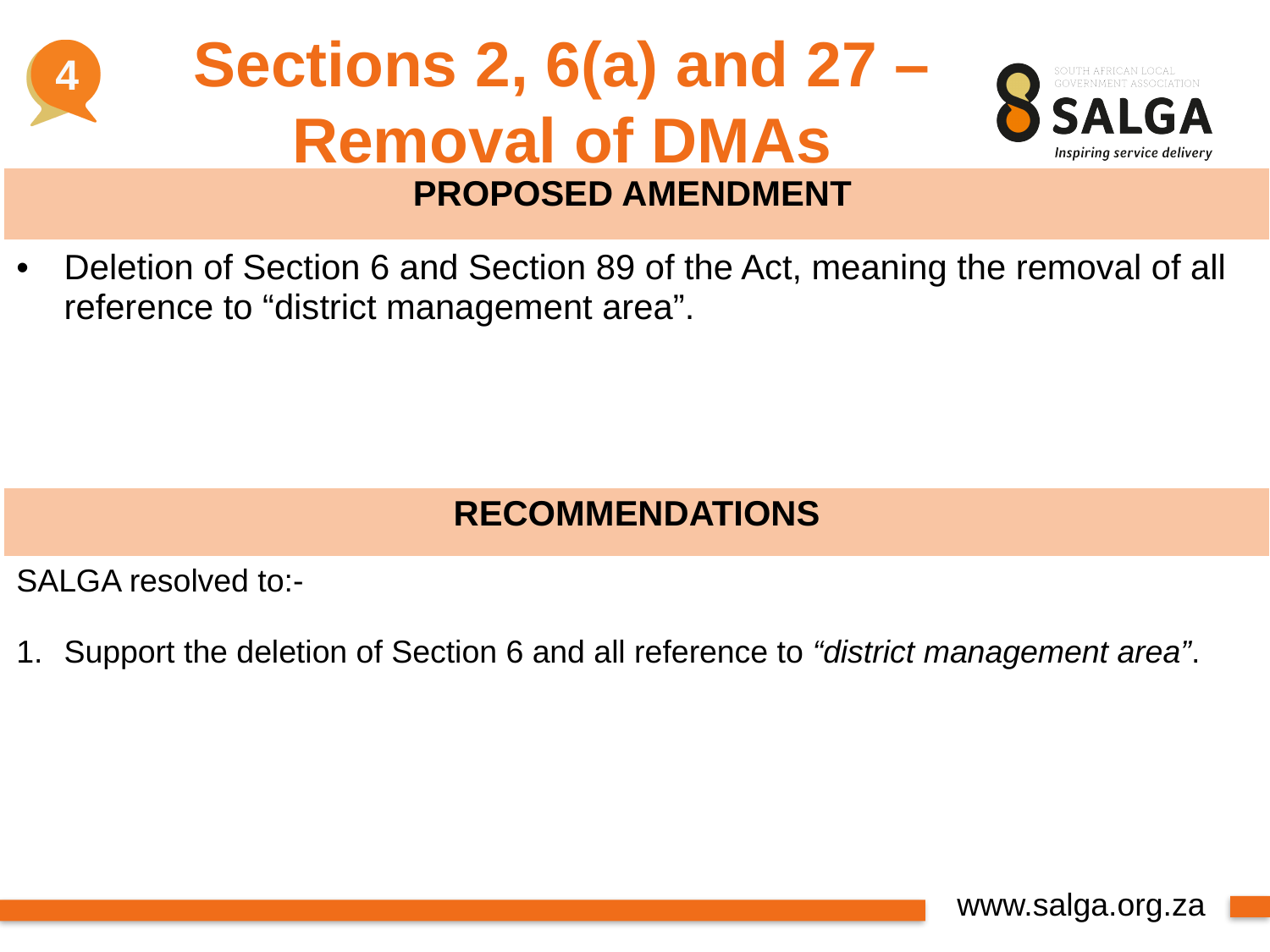

4
Sections 2, 6(a) and 27 – Removal of DMAs
| PROPOSED AMENDMENT |
| --- |
| Deletion of Section 6 and Section 89 of the Act, meaning the removal of all reference to “district management area”. |
| RECOMMENDATIONS |
| SALGA resolved to:- Support the deletion of Section 6 and all reference to “district management area”. |